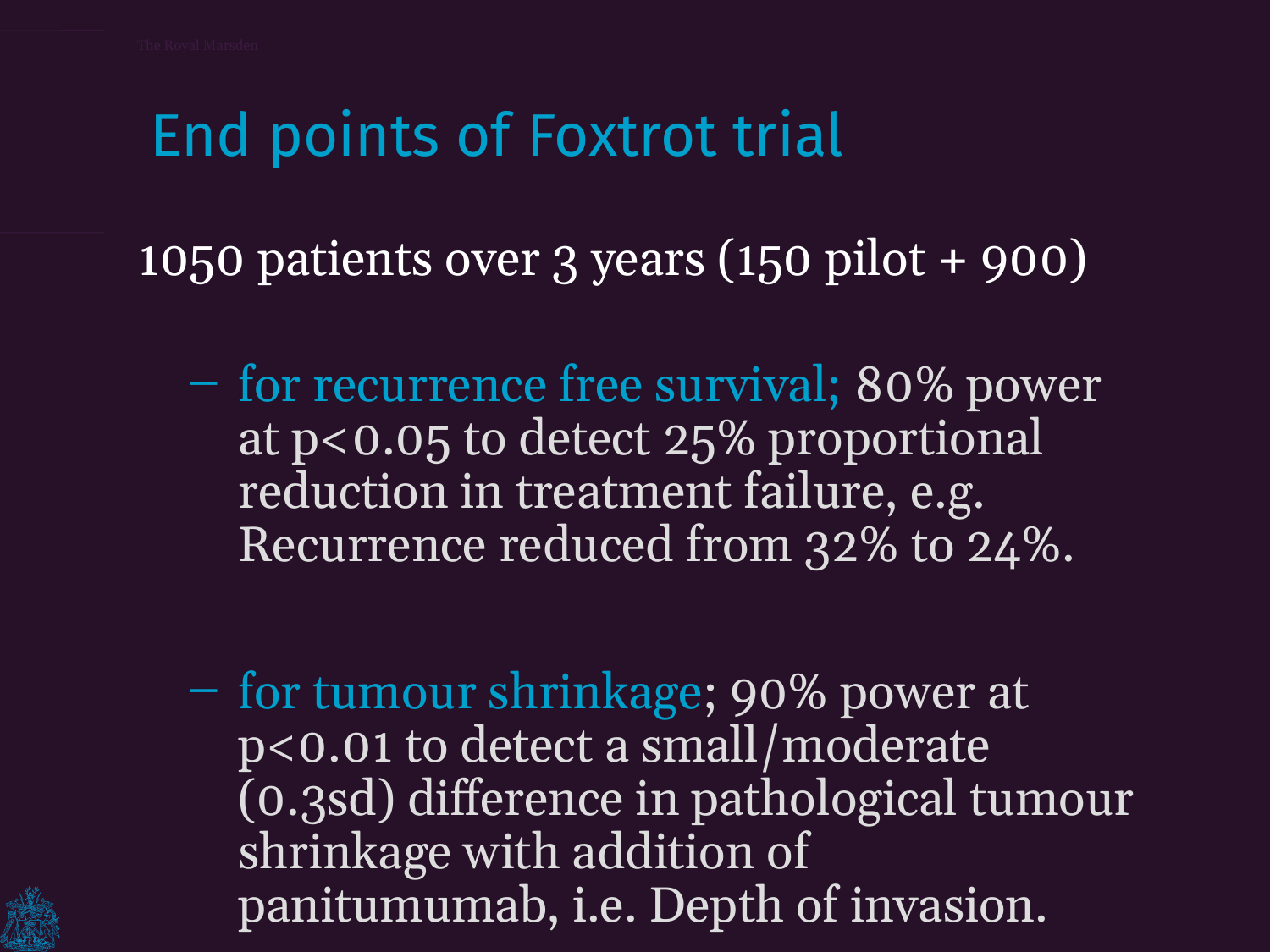

End points of Foxtrot trial
1050 patients over 3 years (150 pilot + 900)

for recurrence free survival; 80% power at p<0.05 to detect 25% proportional reduction in treatment failure, e.g. Recurrence reduced from 32% to 24%.

for tumour shrinkage; 90% power at p<0.01 to detect a small/moderate (0.3sd) difference in pathological tumour shrinkage with addition of panitumumab, i.e. Depth of invasion.